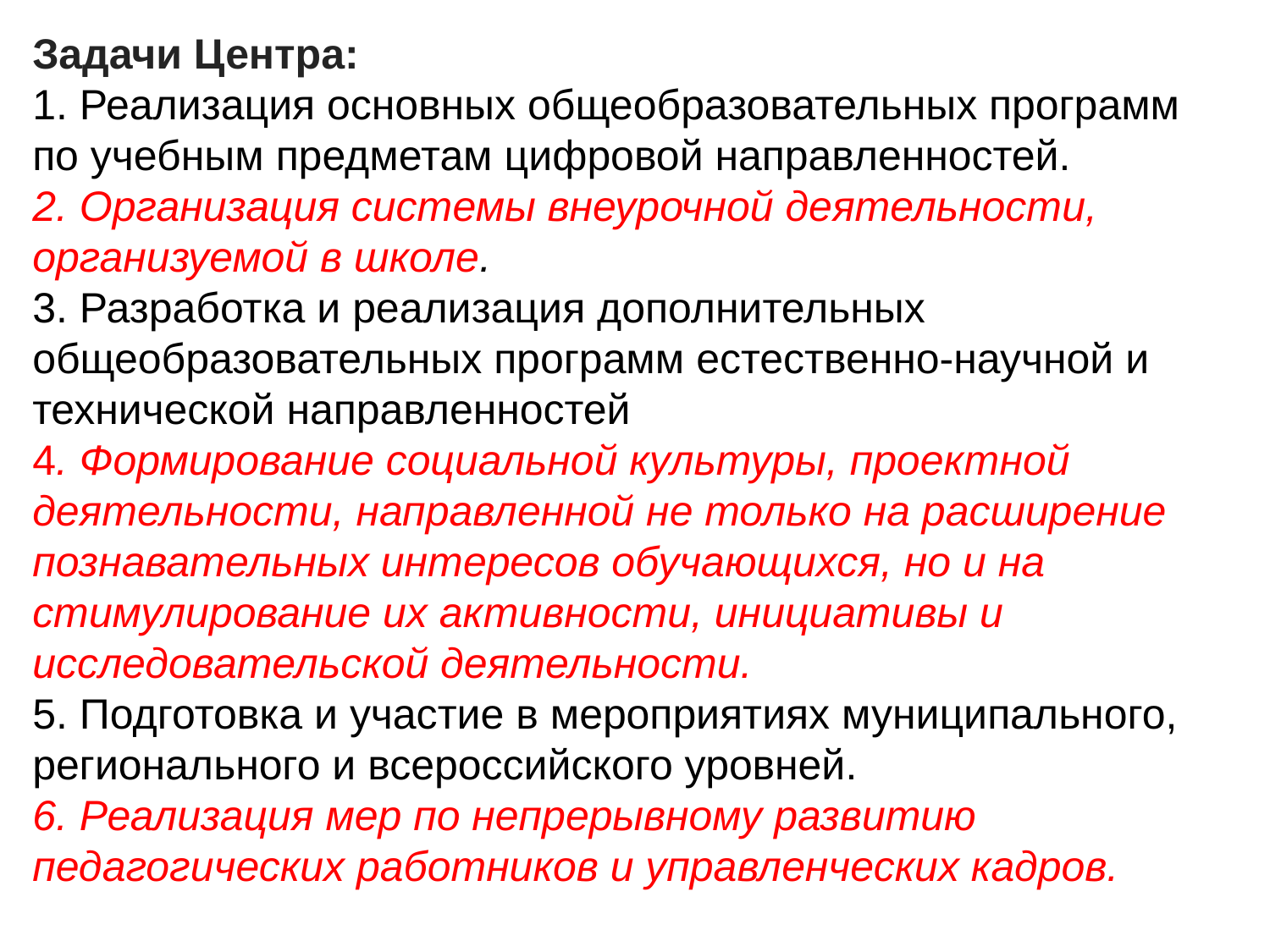

Задачи Центра:
1. Реализация основных общеобразовательных программ по учебным предметам цифровой направленностей.
2. Организация системы внеурочной деятельности, организуемой в школе.
3. Разработка и реализация дополнительных общеобразовательных программ естественно-научной и технической направленностей
4. Формирование социальной культуры, проектной деятельности, направленной не только на расширение познавательных интересов обучающихся, но и на стимулирование их активности, инициативы и исследовательской деятельности.
5. Подготовка и участие в мероприятиях муниципального, регионального и всероссийского уровней.
6. Реализация мер по непрерывному развитию педагогических работников и управленческих кадров.